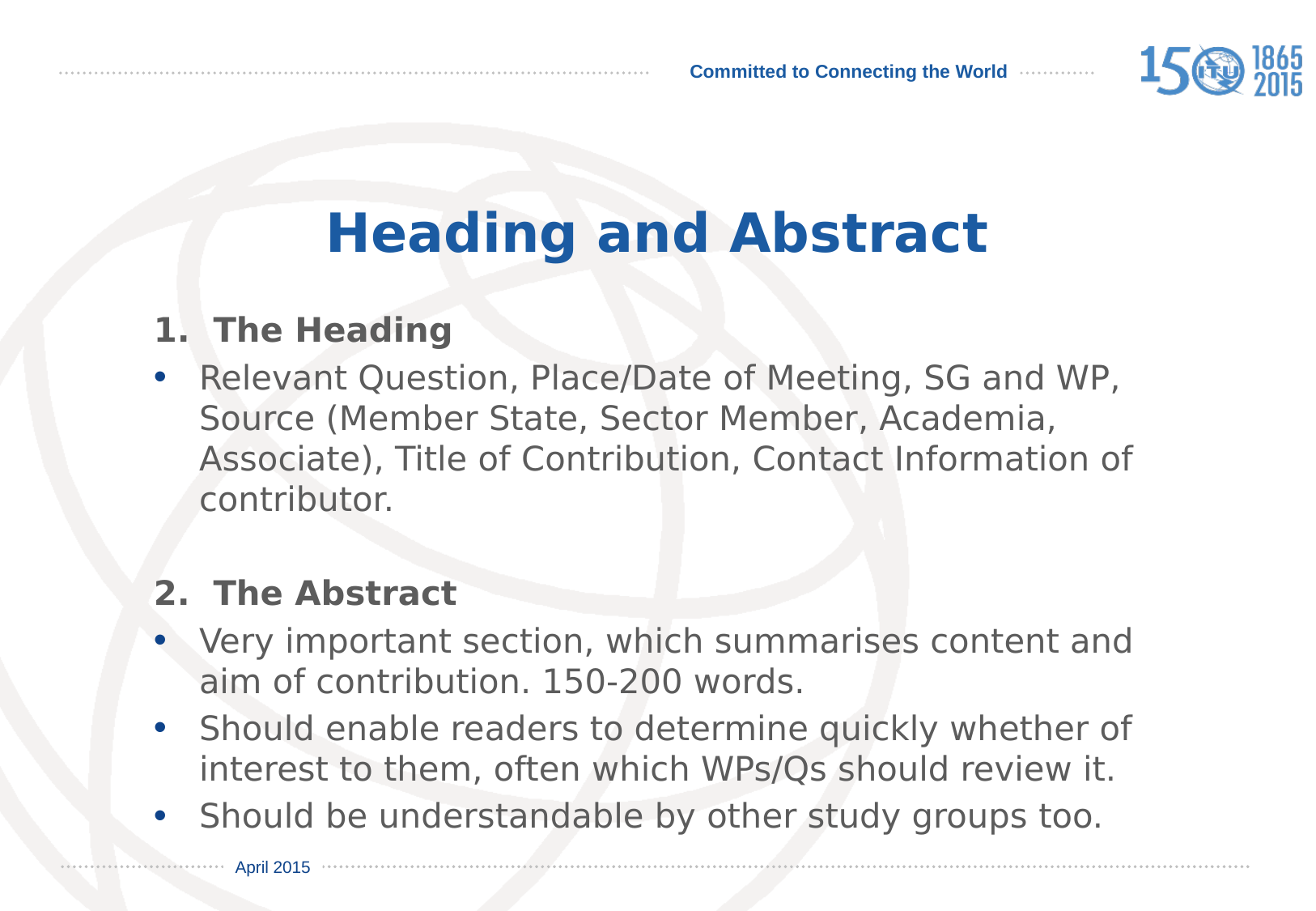

# Heading and Abstract
1.  The Heading
Relevant Question, Place/Date of Meeting, SG and WP, Source (Member State, Sector Member, Academia, Associate), Title of Contribution, Contact Information of contributor.

2.  The Abstract
Very important section, which summarises content and aim of contribution. 150-200 words.
Should enable readers to determine quickly whether of interest to them, often which WPs/Qs should review it.
Should be understandable by other study groups too.